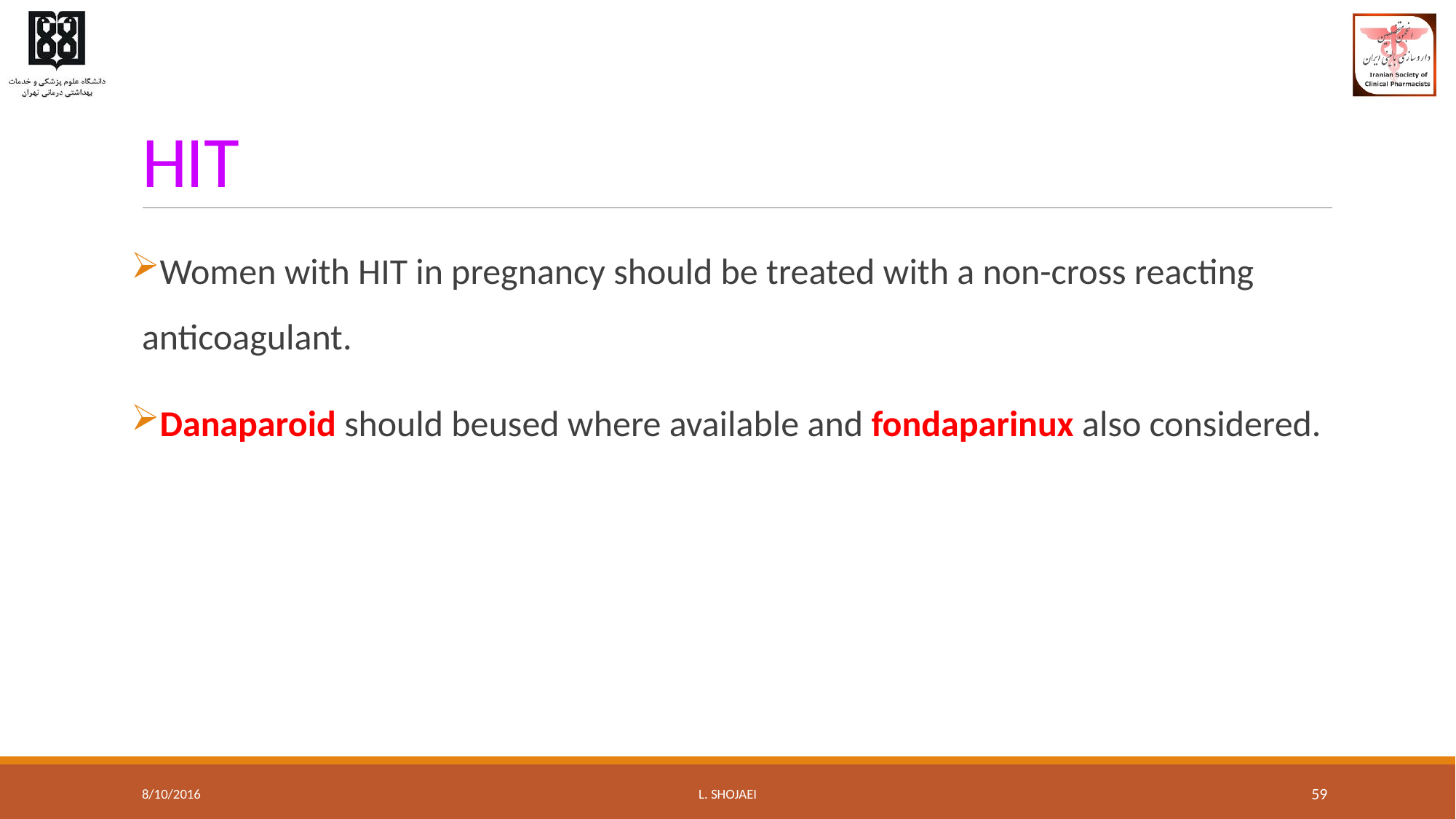

# HIT
Women with HIT in pregnancy should be treated with a non-cross reacting anticoagulant.
Danaparoid should beused where available and fondaparinux also considered.

8/10/2016
L. Shojaei
59